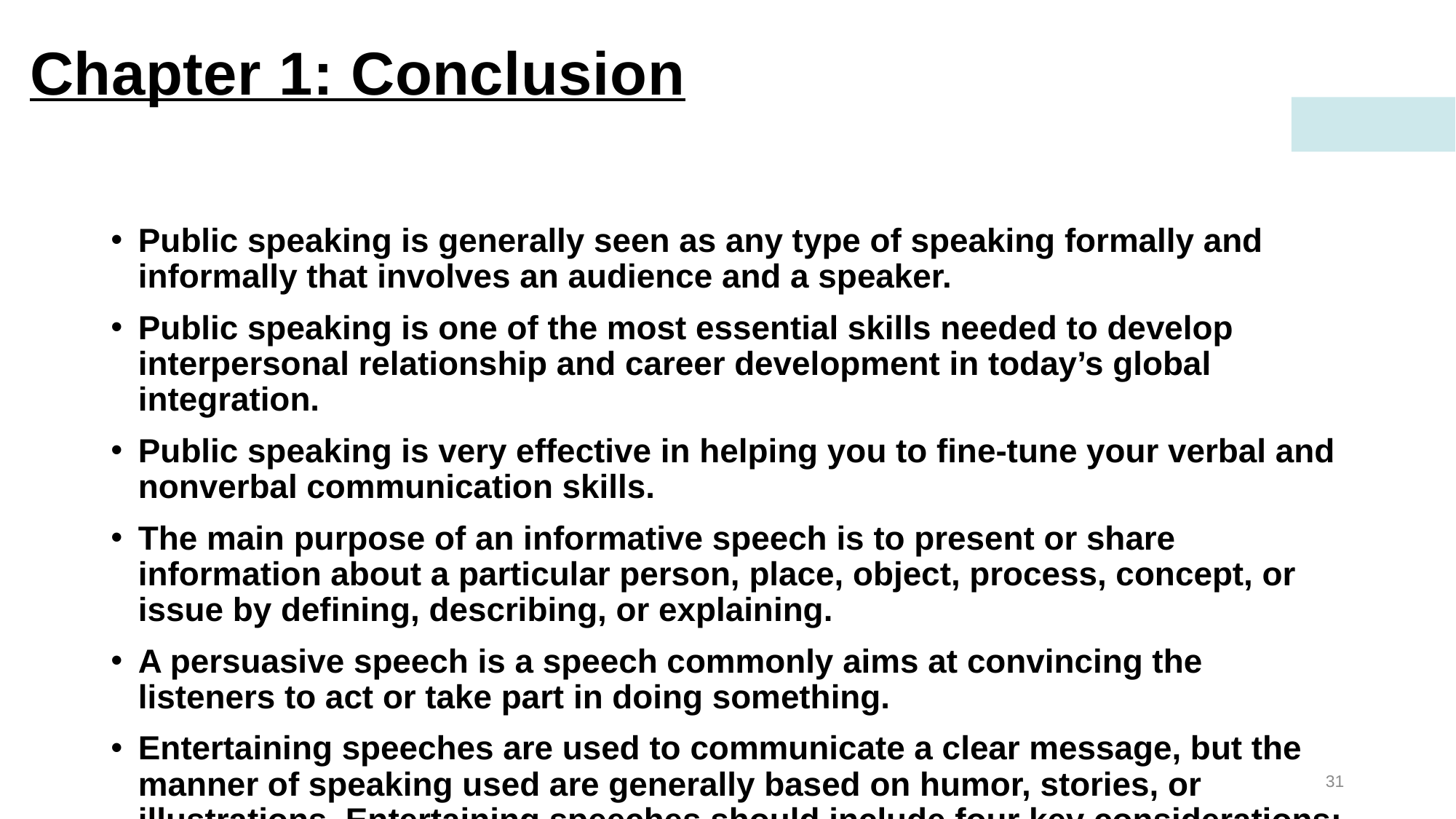

# Chapter 1: Conclusion
Public speaking is generally seen as any type of speaking formally and informally that involves an audience and a speaker.
Public speaking is one of the most essential skills needed to develop interpersonal relationship and career development in today’s global integration.
Public speaking is very effective in helping you to fine-tune your verbal and nonverbal communication skills.
The main purpose of an informative speech is to present or share information about a particular person, place, object, process, concept, or issue by defining, describing, or explaining.
A persuasive speech is a speech commonly aims at convincing the listeners to act or take part in doing something.
Entertaining speeches are used to communicate a clear message, but the manner of speaking used are generally based on humor, stories, or illustrations. Entertaining speeches should include four key considerations: preparation, adaptation to the occasion, adaptation to the audience, and mindfulness of the time.
31